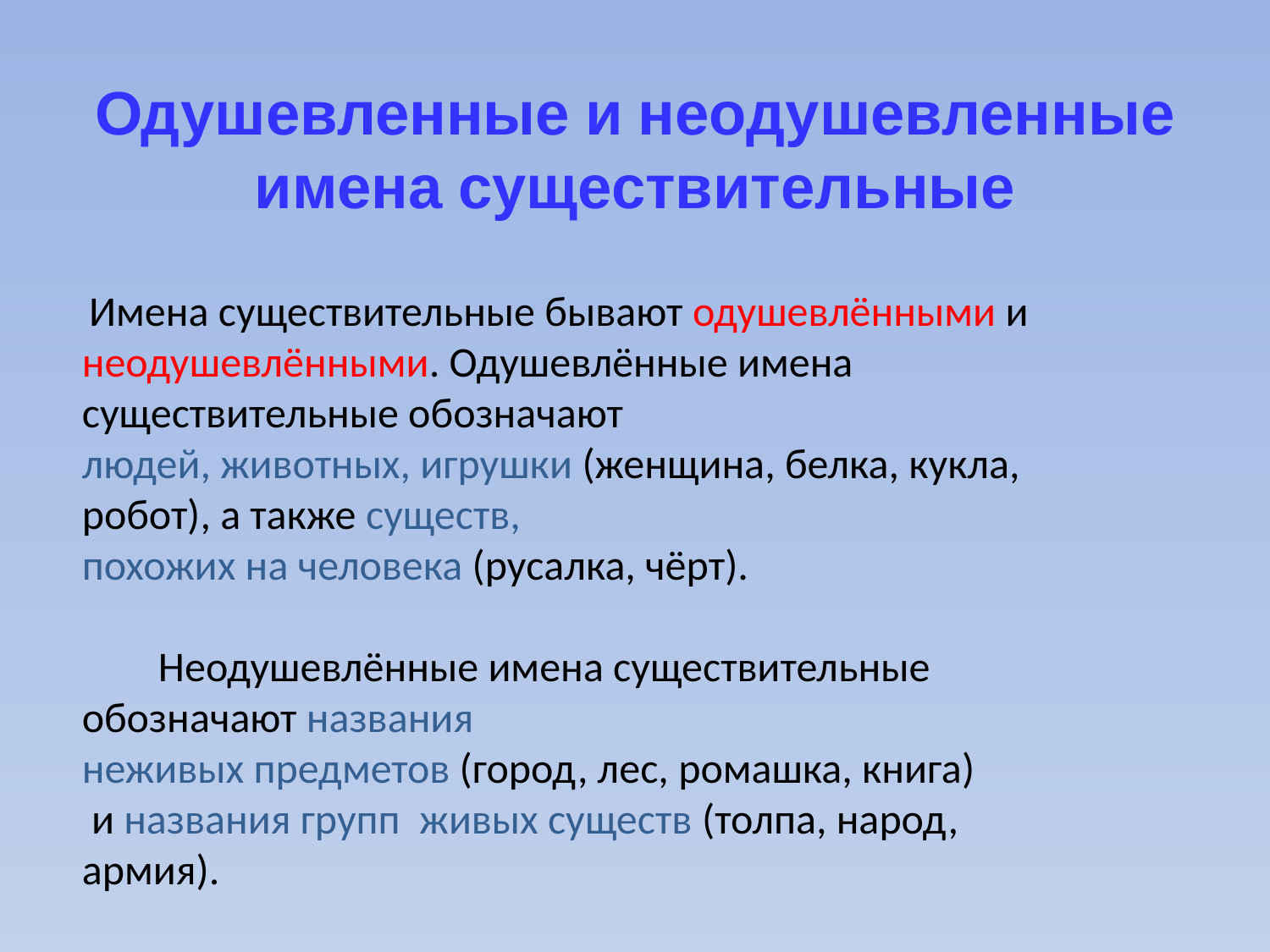

# Одушевленные и неодушевленные имена существительные
 Имена существительные бывают одушевлёнными и 
неодушевлёнными. Одушевлённые имена существительные обозначают 
людей, животных, игрушки (женщина, белка, кукла, робот), а также существ, 
похожих на человека (русалка, чёрт). 
        Неодушевлённые имена существительные обозначают названия 
неживых предметов (город, лес, ромашка, книга)
 и названия групп  живых существ (толпа, народ, армия).